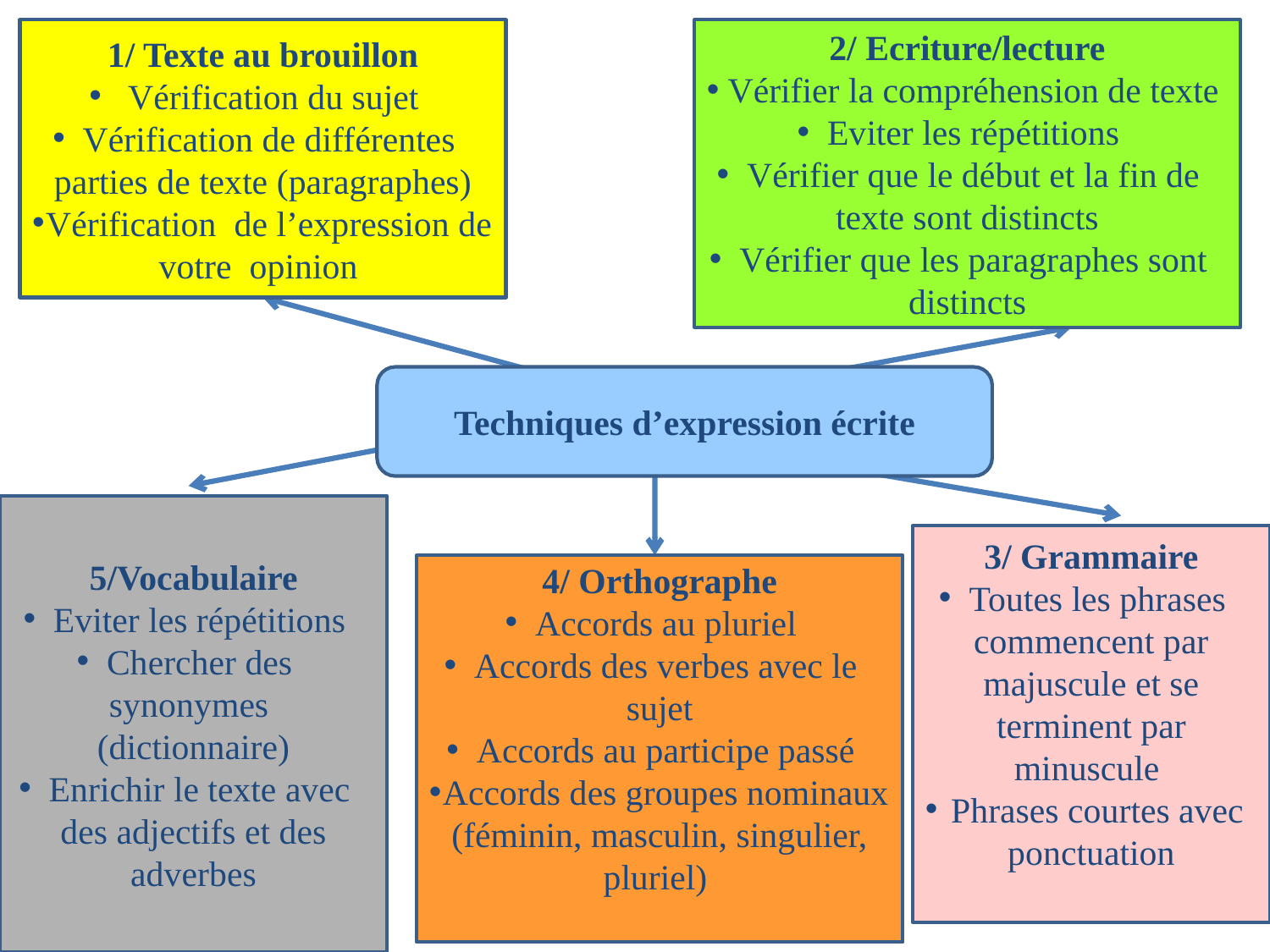

1/ Texte au brouillon
 Vérification du sujet
Vérification de différentes parties de texte (paragraphes)
Vérification  de l’expression de votre  opinion

2/ Ecriture/lecture
Vérifier la compréhension de texte
Eviter les répétitions
Vérifier que le début et la fin de texte sont distincts
Vérifier que les paragraphes sont distincts

Techniques d’expression écrite
5/Vocabulaire
Eviter les répétitions
Chercher des synonymes  (dictionnaire)
Enrichir le texte avec des adjectifs et des adverbes
3/ Grammaire
Toutes les phrases commencent par majuscule et se terminent par minuscule
Phrases courtes avec ponctuation

4/ Orthographe
Accords au pluriel
Accords des verbes avec le sujet
Accords au participe passé
Accords des groupes nominaux (féminin, masculin, singulier, pluriel)